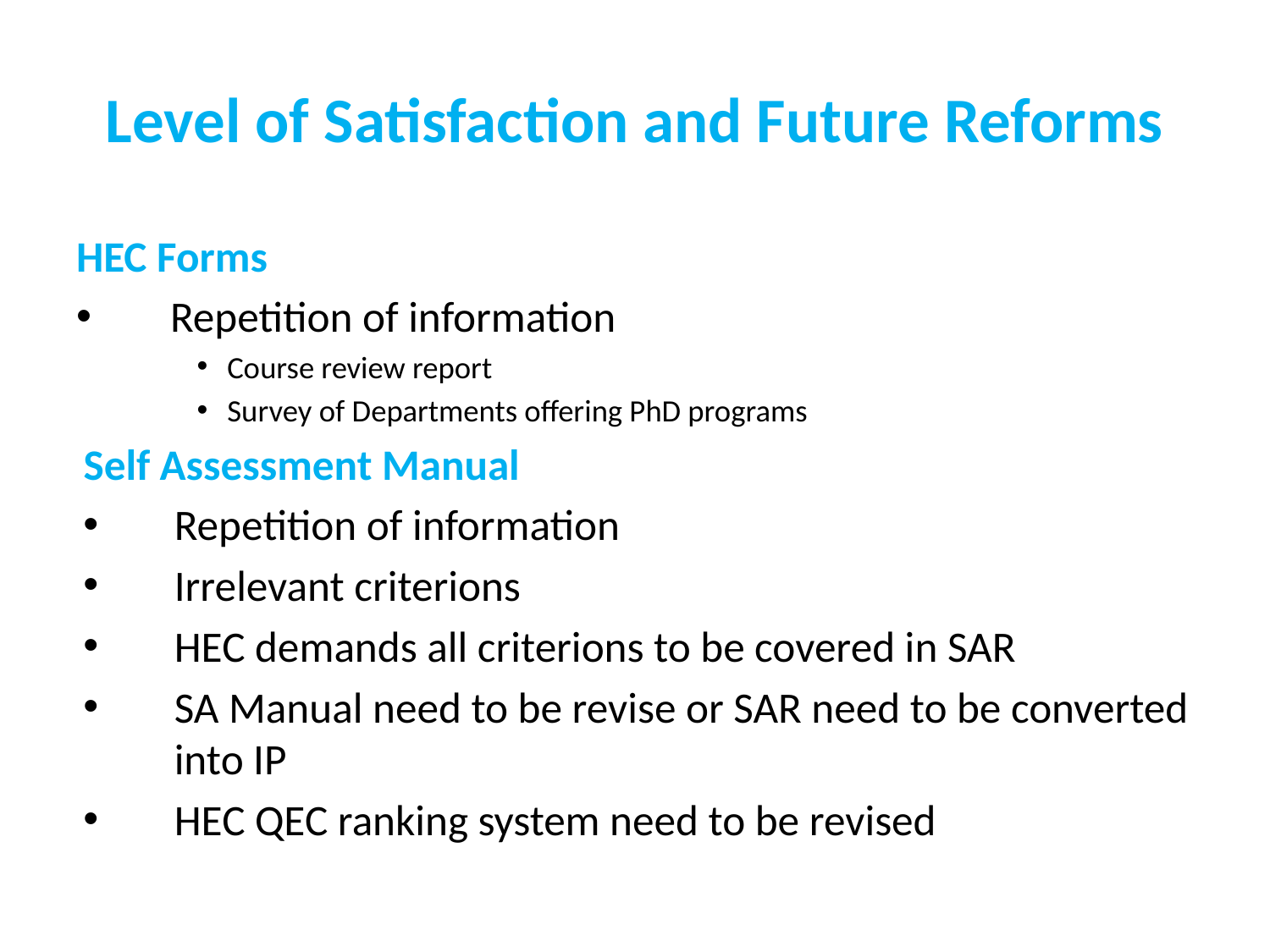

# Level of Satisfaction and Future Reforms
HEC Forms
     Repetition of information
Course review report
Survey of Departments offering PhD programs
Self Assessment Manual
Repetition of information
Irrelevant criterions
HEC demands all criterions to be covered in SAR
SA Manual need to be revise or SAR need to be converted into IP
HEC QEC ranking system need to be revised